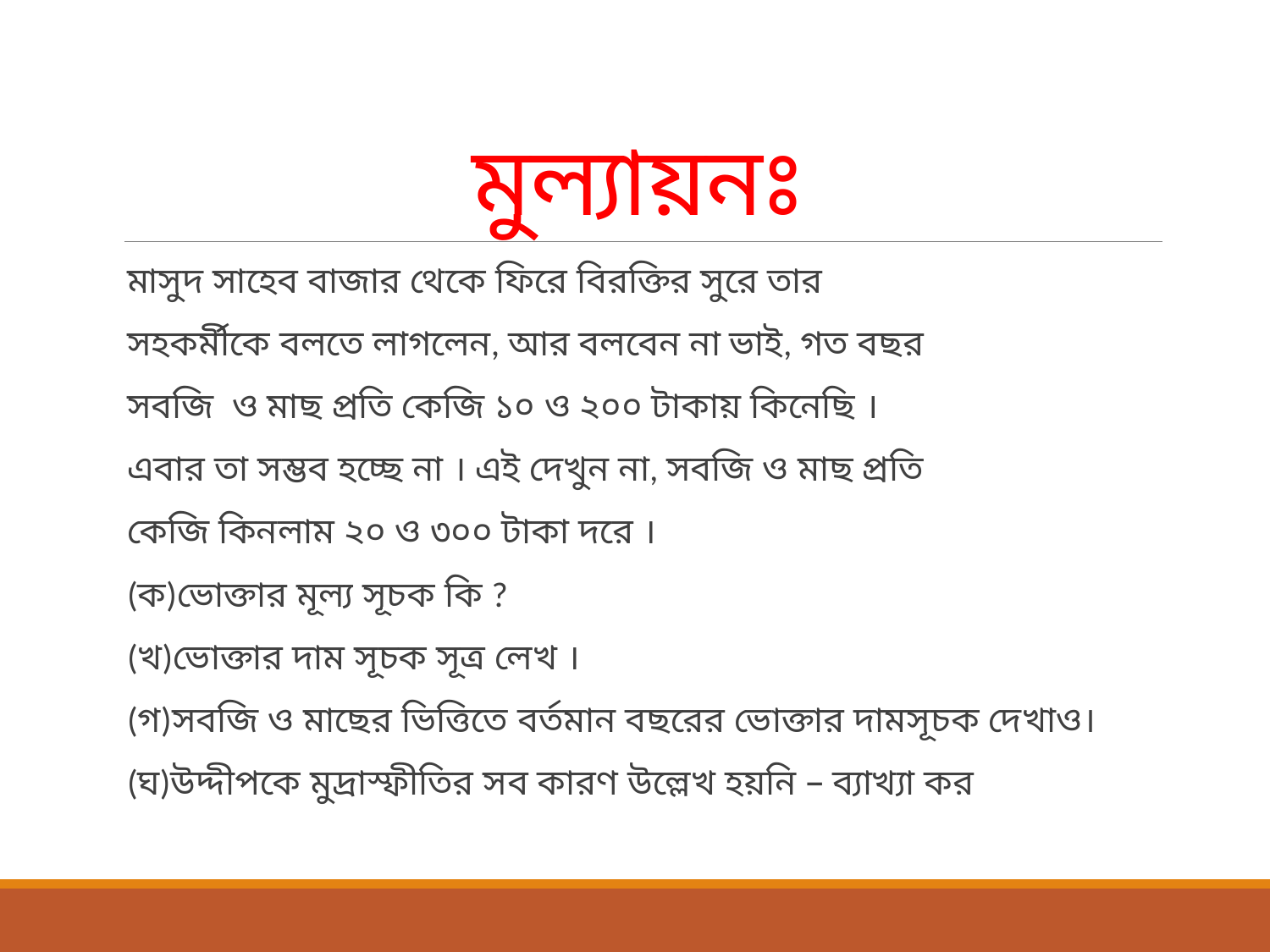

# মুল্যায়নঃ
মাসুদ সাহেব বাজার থেকে ফিরে বিরক্তির সুরে তার
সহকর্মীকে বলতে লাগলেন, আর বলবেন না ভাই, গত বছর
সবজি  ও মাছ প্রতি কেজি ১০ ও ২০০ টাকায় কিনেছি ।
এবার তা সম্ভব হচ্ছে না । এই দেখুন না, সবজি ও মাছ প্রতি
কেজি কিনলাম ২০ ও ৩০০ টাকা দরে ।
(ক)ভোক্তার মূল্য সূচক কি ?
(খ)ভোক্তার দাম সূচক সূত্র লেখ ।
(গ)সবজি ও মাছের ভিত্তিতে বর্তমান বছরের ভোক্তার দামসূচক দেখাও।
(ঘ)উদ্দীপকে মুদ্রাস্ফীতির সব কারণ উল্লেখ হয়নি – ব্যাখ্যা কর